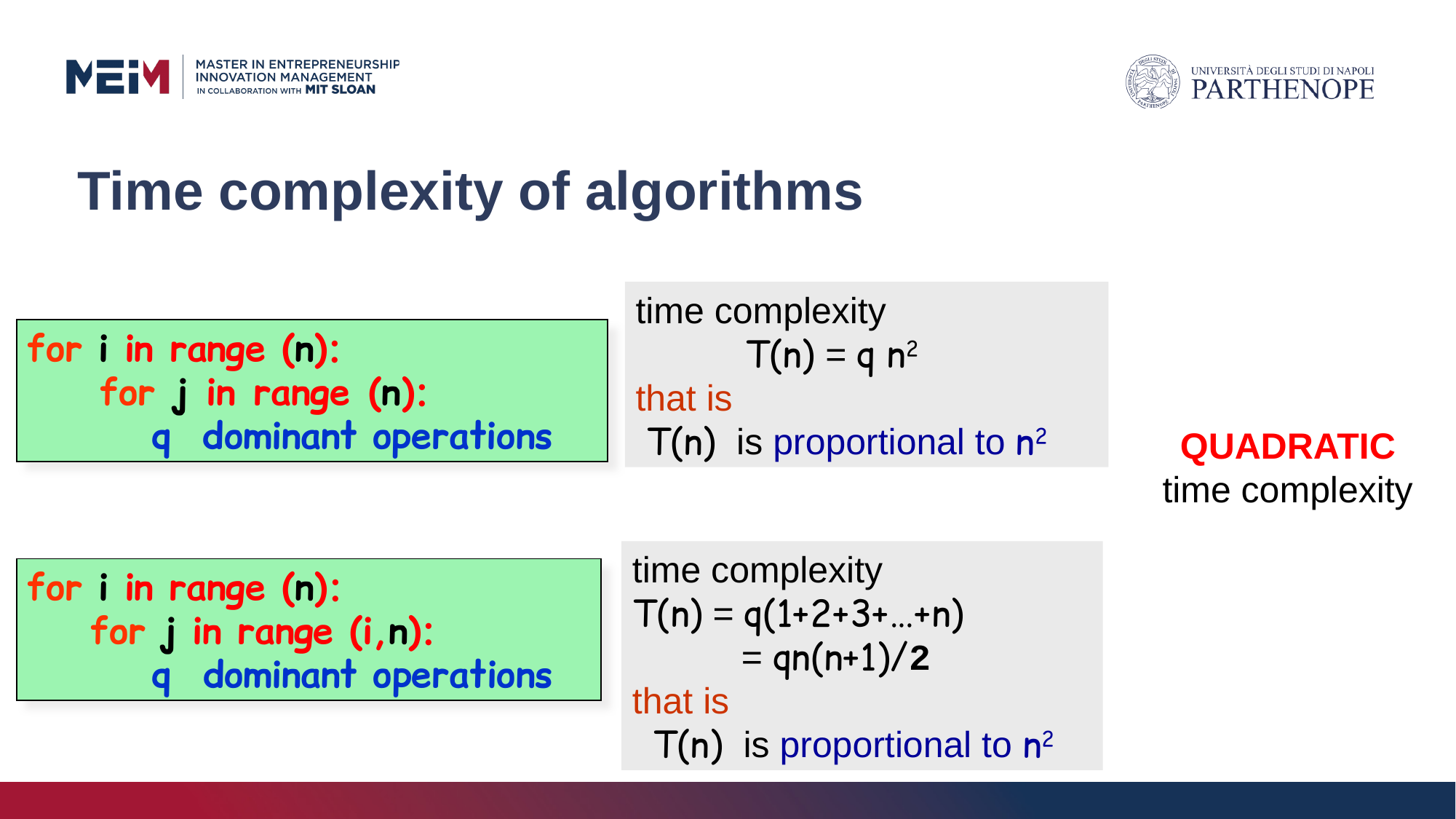

# Time complexity of algorithms
time complexity
	T(n) = q n2
that is
 T(n)  is proportional to n2
for i in range (n):
    for j in range (n): 	 		 q  dominant operations
QUADRATIC
time complexity
time complexity
T(n) = q(1+2+3+…+n)
	= qn(n+1)/2
that is
  T(n)  is proportional to n2
for i in range (n):
    for j in range (i,n):
	 q  dominant operations